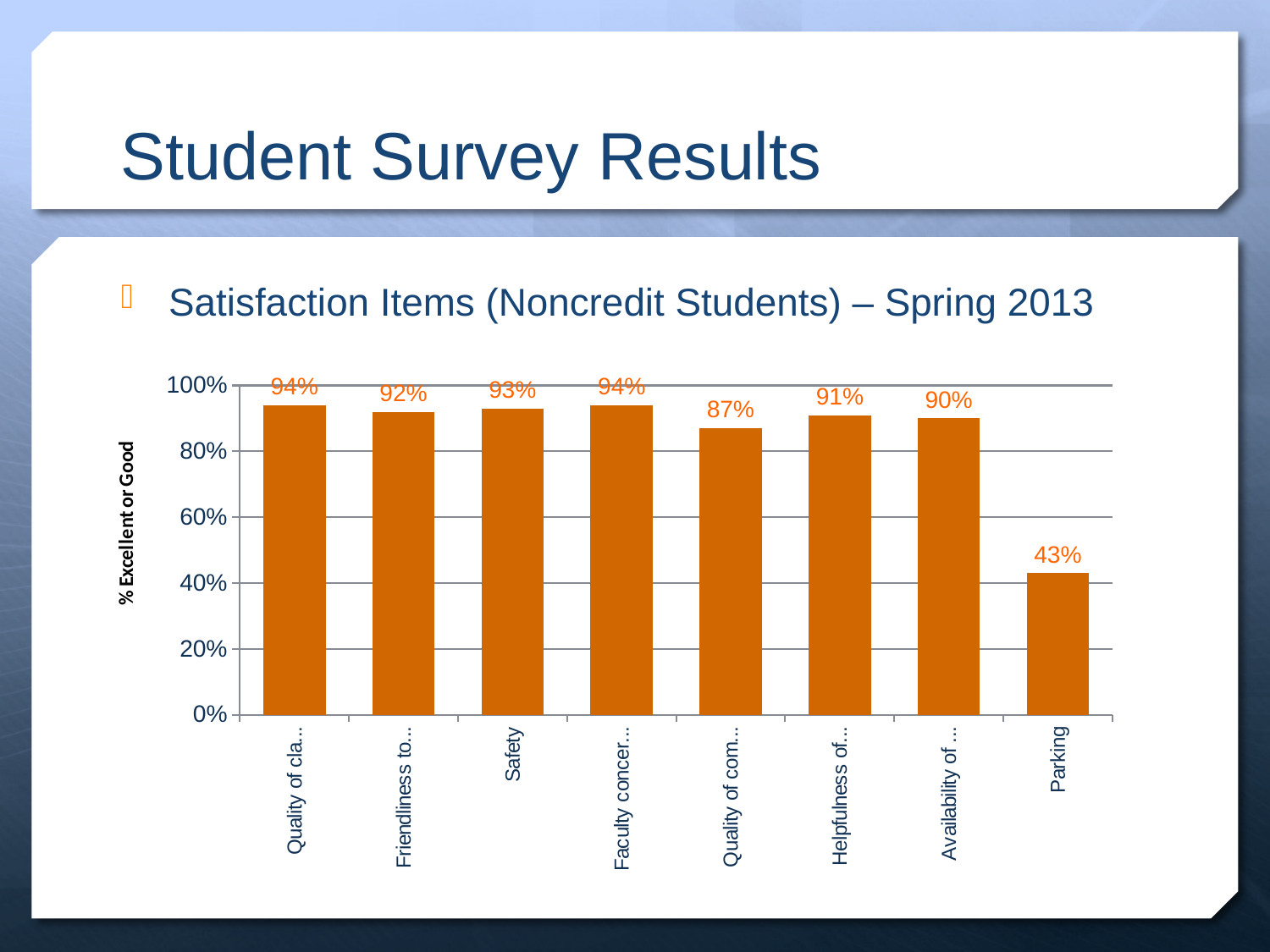

# Student Survey Results
Satisfaction Items (Noncredit Students) – Spring 2013

### Chart

| Category | Noncredit Students |
|---|---|
| Quality of classes & programs | 0.94 |
| Friendliness to students | 0.92 |
| Safety | 0.93 |
| Faculty concern for students | 0.94 |
| Quality of computers & technology | 0.87 |
| Helpfulness of counselors | 0.91 |
| Availability of classes | 0.9 |
| Parking | 0.43 |